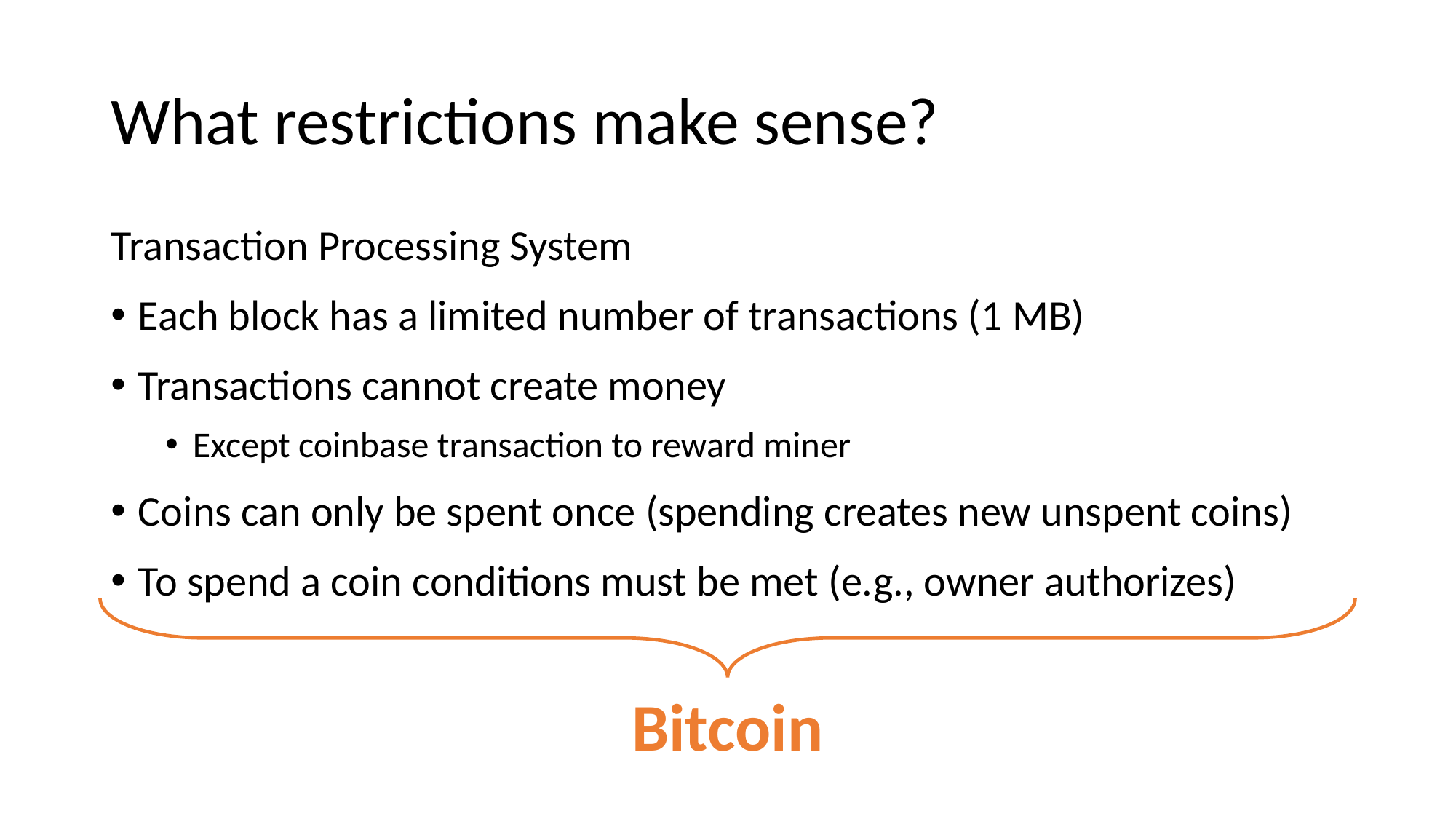

# What restrictions make sense?
Transaction Processing System
Each block has a limited number of transactions (1 MB)
Transactions cannot create money
Except coinbase transaction to reward miner
Coins can only be spent once (spending creates new unspent coins)
To spend a coin conditions must be met (e.g., owner authorizes)

Bitcoin